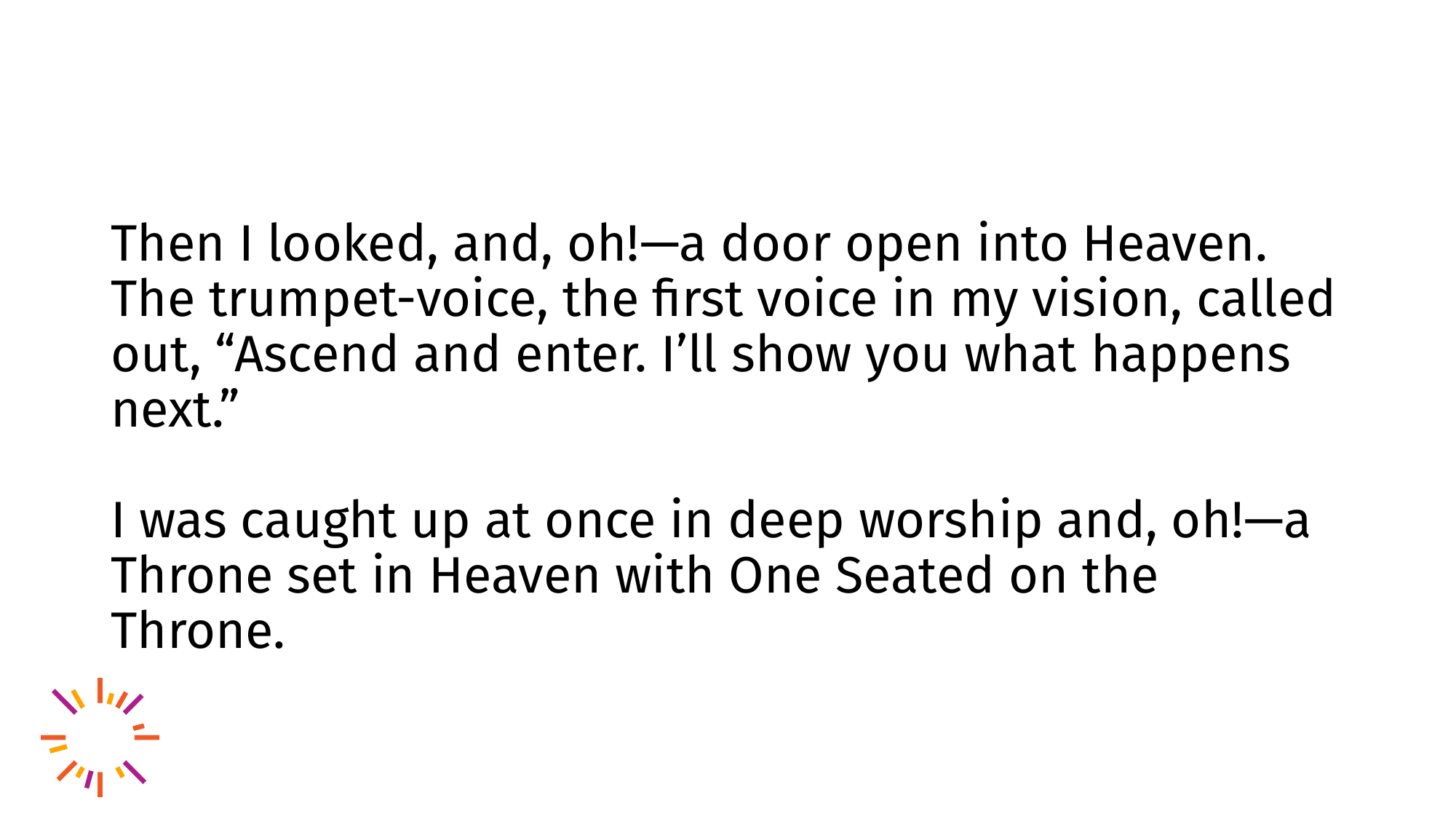

Then I looked, and, oh!—a door open into Heaven. The trumpet-voice, the first voice in my vision, called out, “Ascend and enter. I’ll show you what happens next.”

I was caught up at once in deep worship and, oh!—a Throne set in Heaven with One Seated on the Throne.